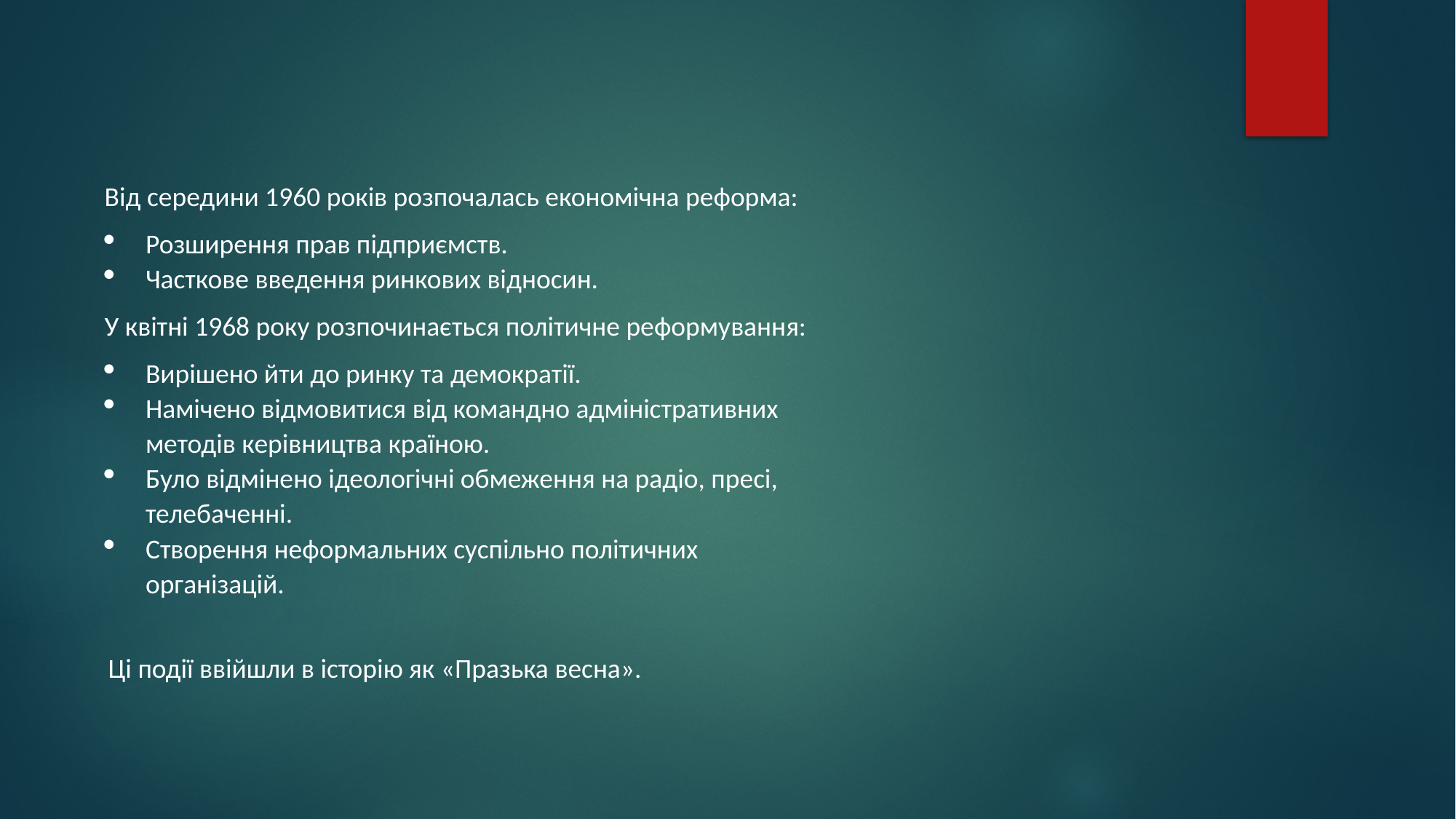

Від середини 1960 років розпочалась економічна реформа:
Розширення прав підприємств.
Часткове введення ринкових відносин.
У квітні 1968 року розпочинається політичне реформування:
Вирішено йти до ринку та демократії.
Намічено відмовитися від командно адміністративних методів керівництва країною.
Було відмінено ідеологічні обмеження на радіо, пресі, телебаченні.
Створення неформальних суспільно політичних організацій.
Ці події ввійшли в історію як «Празька весна».